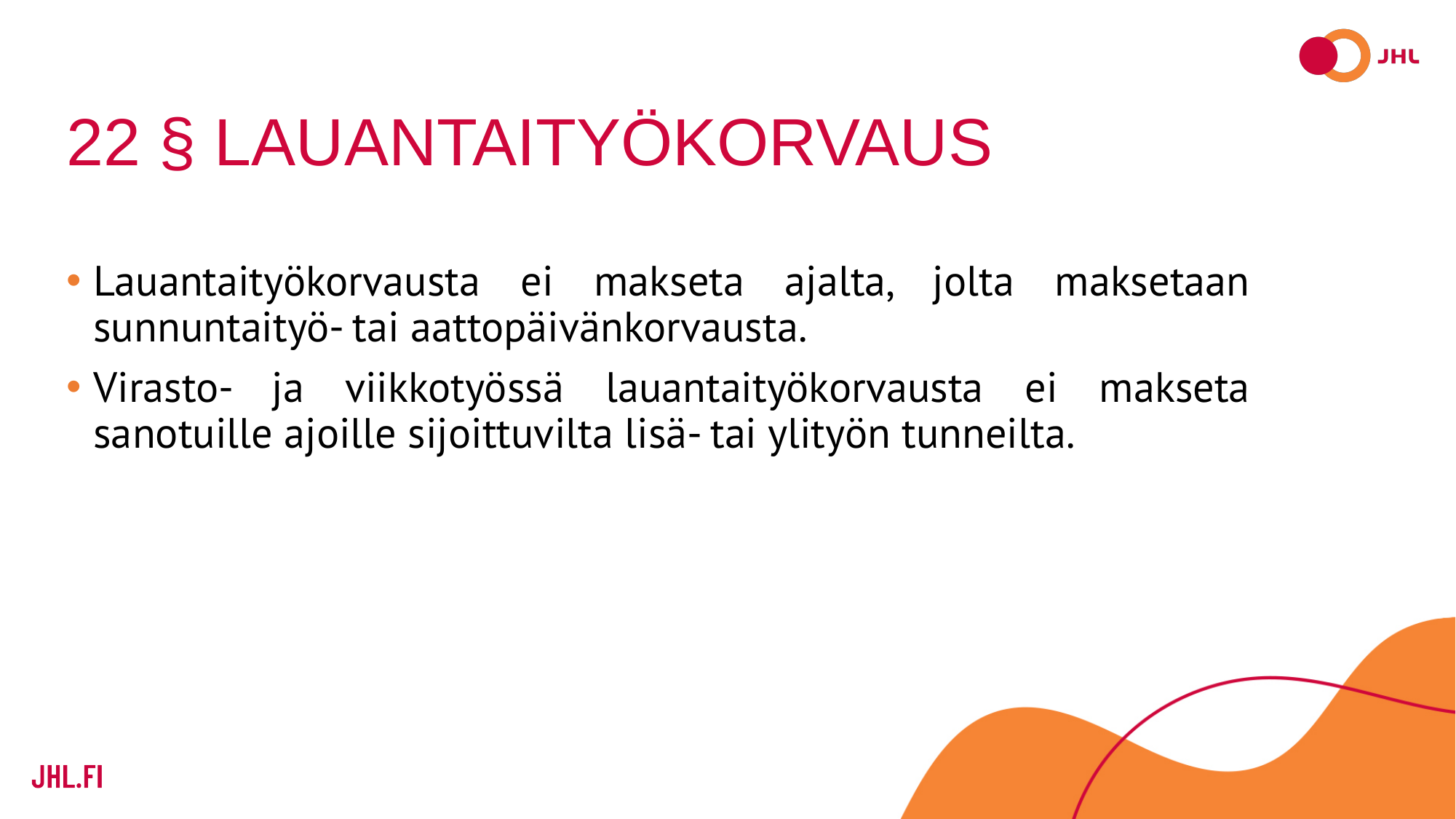

# 22 § Lauantaityökorvaus

Lauantaityökorvausta ei makseta ajalta, jolta maksetaan sunnuntaityö- tai aattopäivänkorvausta.
Virasto- ja viikkotyössä lauantaityökorvausta ei makseta sanotuille ajoille sijoittuvilta lisä- tai ylityön tunneilta.